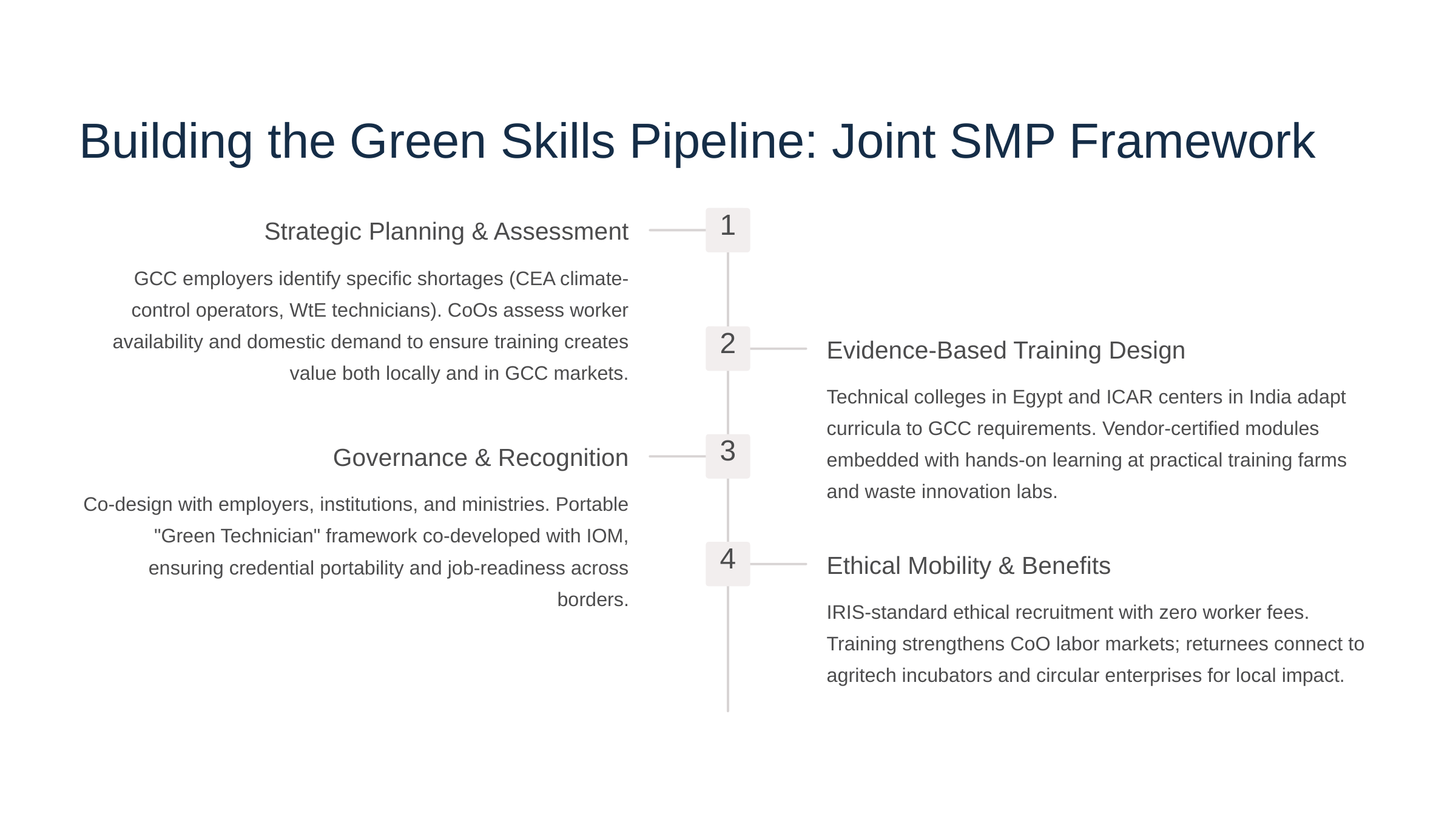

Building the Green Skills Pipeline: Joint SMP Framework

1
Strategic Planning & Assessment

GCC employers identify specific shortages (CEA climate-control operators, WtE technicians). CoOs assess worker availability and domestic demand to ensure training creates value both locally and in GCC markets.

2
Evidence-Based Training Design

Technical colleges in Egypt and ICAR centers in India adapt curricula to GCC requirements. Vendor-certified modules embedded with hands-on learning at practical training farms and waste innovation labs.

3
Governance & Recognition

Co-design with employers, institutions, and ministries. Portable "Green Technician" framework co-developed with IOM, ensuring credential portability and job-readiness across borders.

4
Ethical Mobility & Benefits

IRIS-standard ethical recruitment with zero worker fees. Training strengthens CoO labor markets; returnees connect to agritech incubators and circular enterprises for local impact.